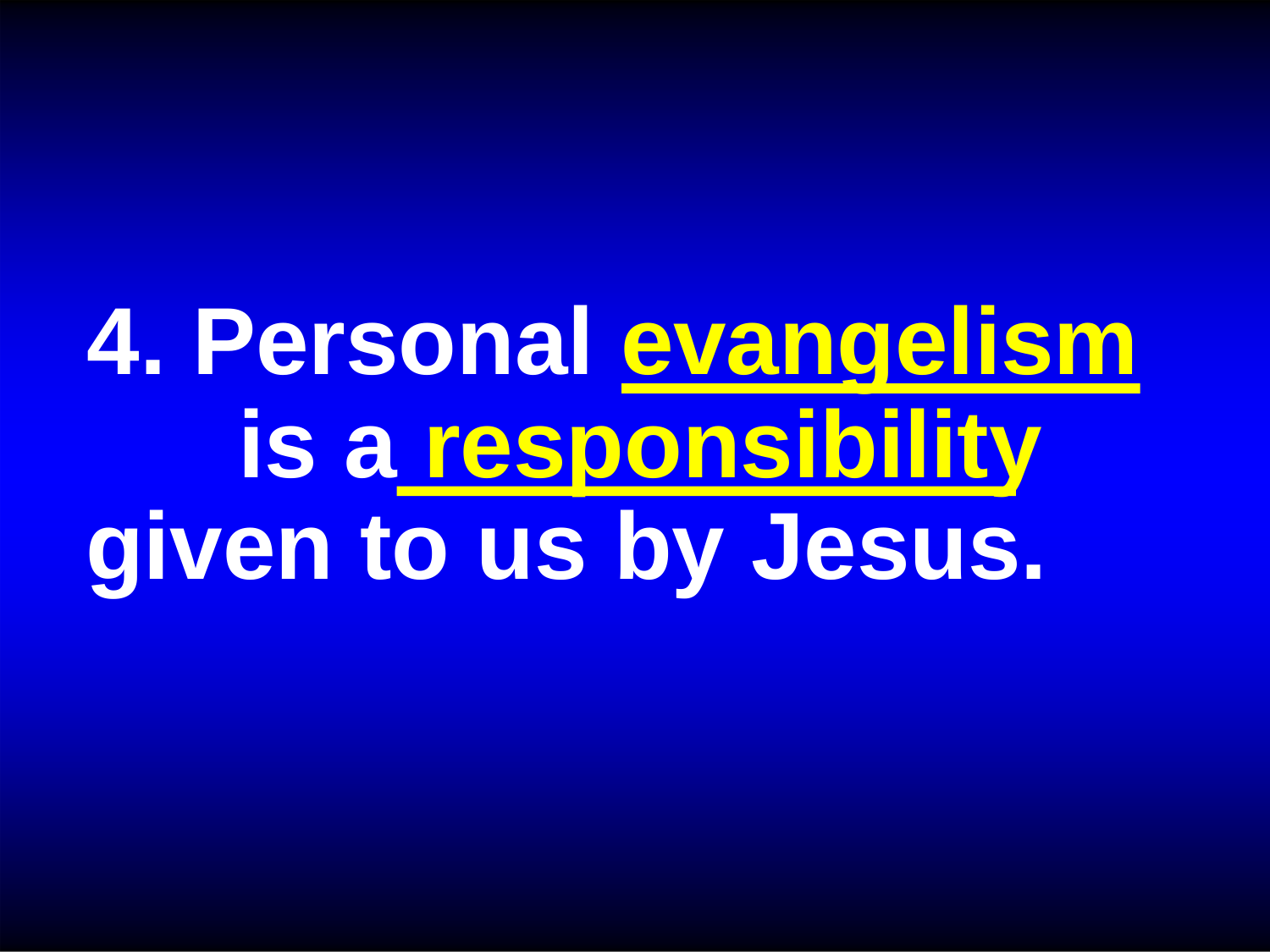

4. Personal evangelism  is a responsibility
given to us by Jesus.